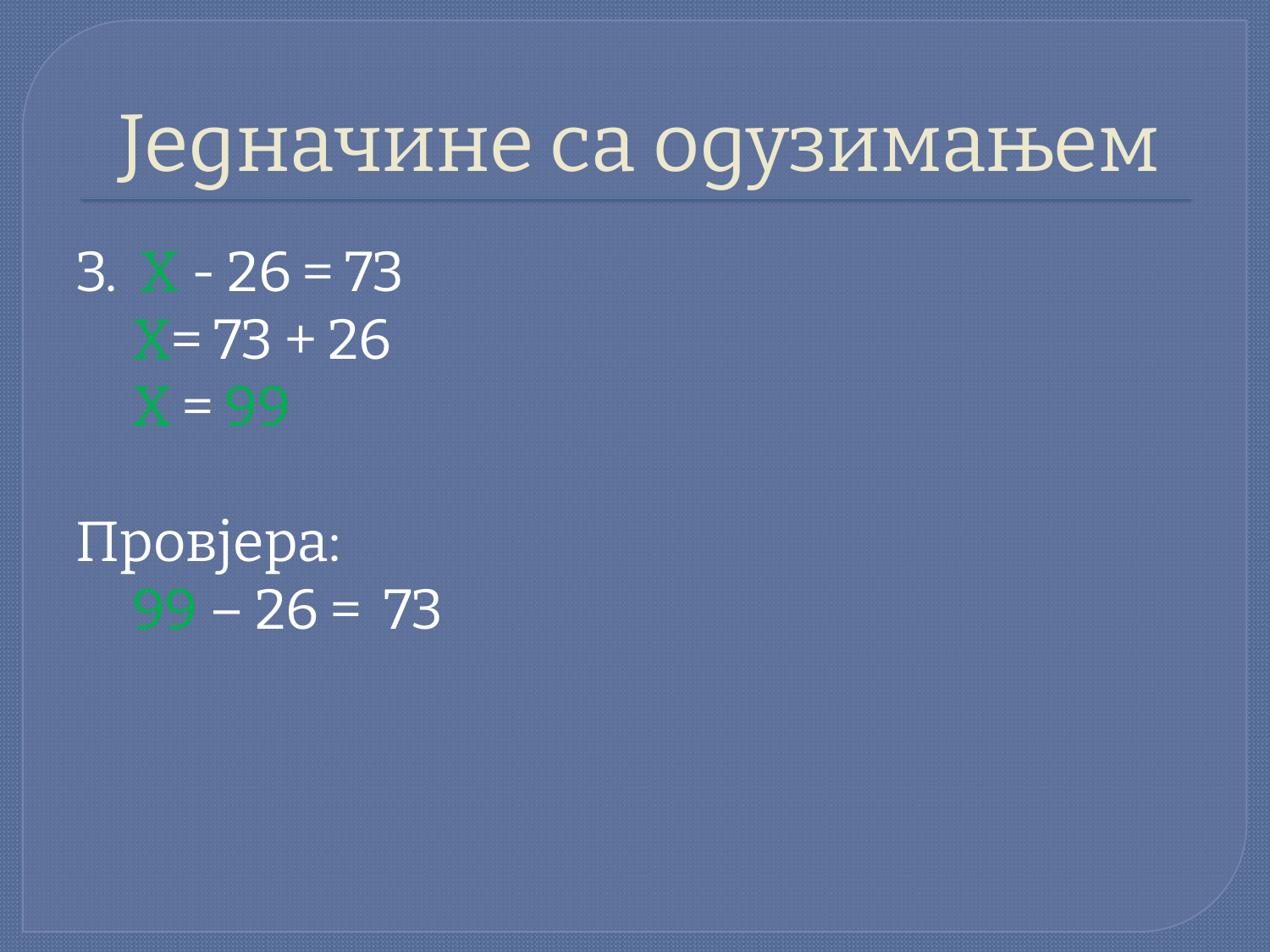

# Jeднaчинe сa одузимањем
3.  X - 26 = 73
     X= 73 + 26
     X = 99

Прoвjeрa:
     99 – 26 =  73